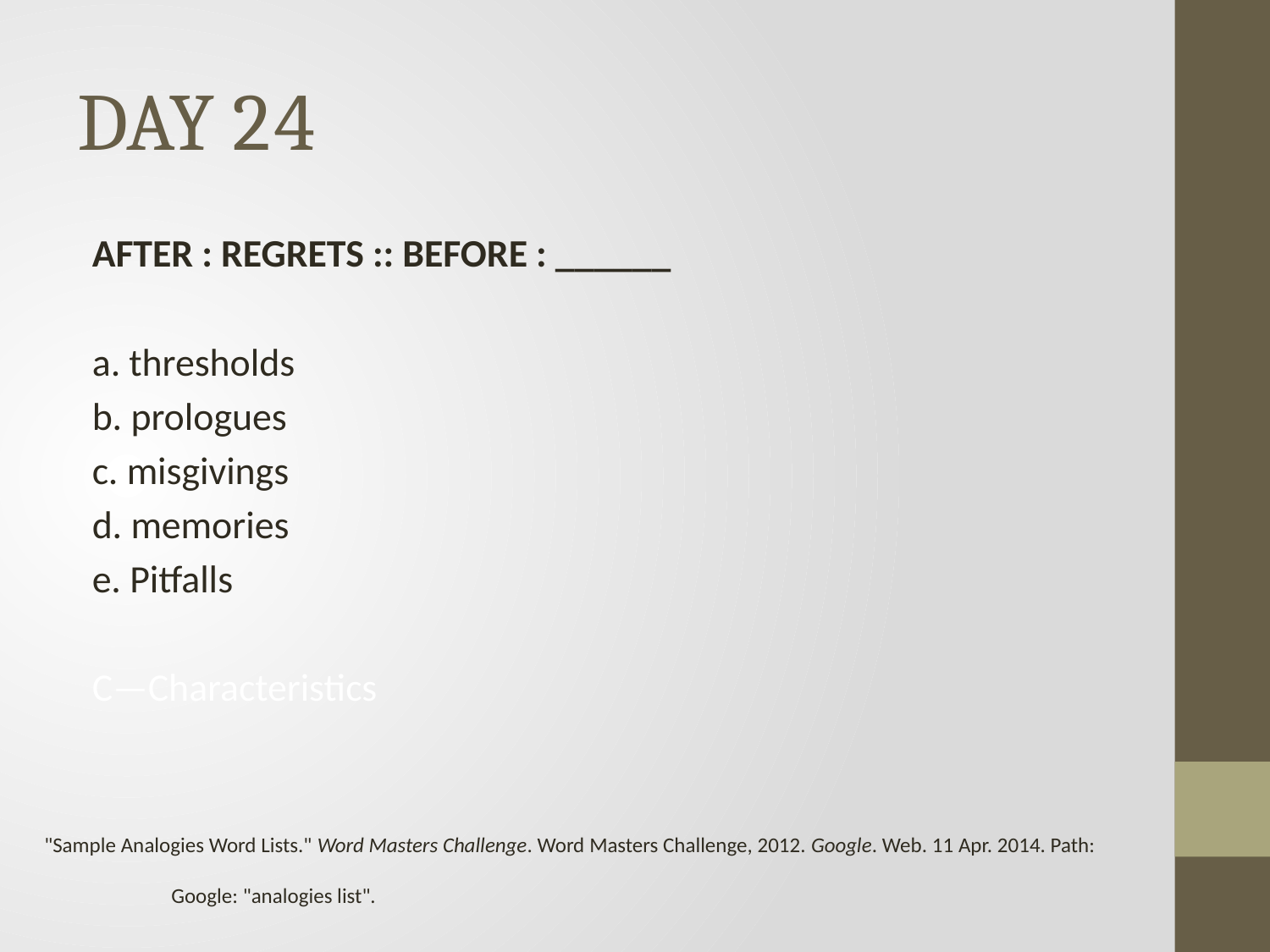

# DAY 24
AFTER : REGRETS :: BEFORE : ______

a. thresholds
b. prologues
c. misgivings
d. memories
e. Pitfalls

C—Characteristics
"Sample Analogies Word Lists." Word Masters Challenge. Word Masters Challenge, 2012. Google. Web. 11 Apr. 2014. Path:
	Google: "analogies list".